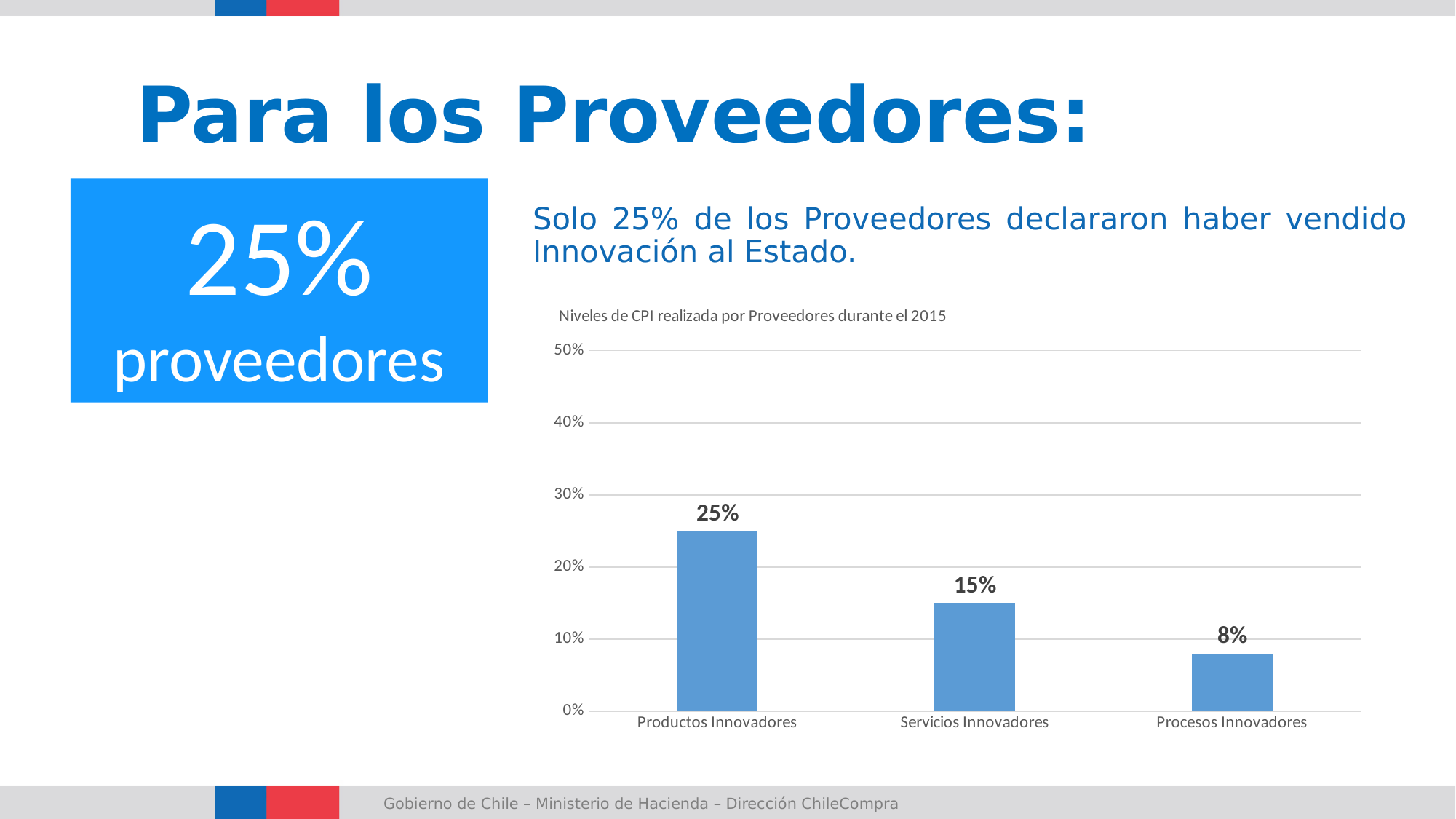

Para los Proveedores:

25%
proveedores
Solo 25% de los Proveedores declararon haber vendido Innovación al Estado.

### Chart: Niveles de CPI realizada por Proveedores durante el 2015

| Category |  |
|---|---|
| Productos Innovadores | 0.25 |
| Servicios Innovadores | 0.15 |
| Procesos Innovadores | 0.08 |
Gobierno de Chile – Ministerio de Hacienda – Dirección ChileCompra